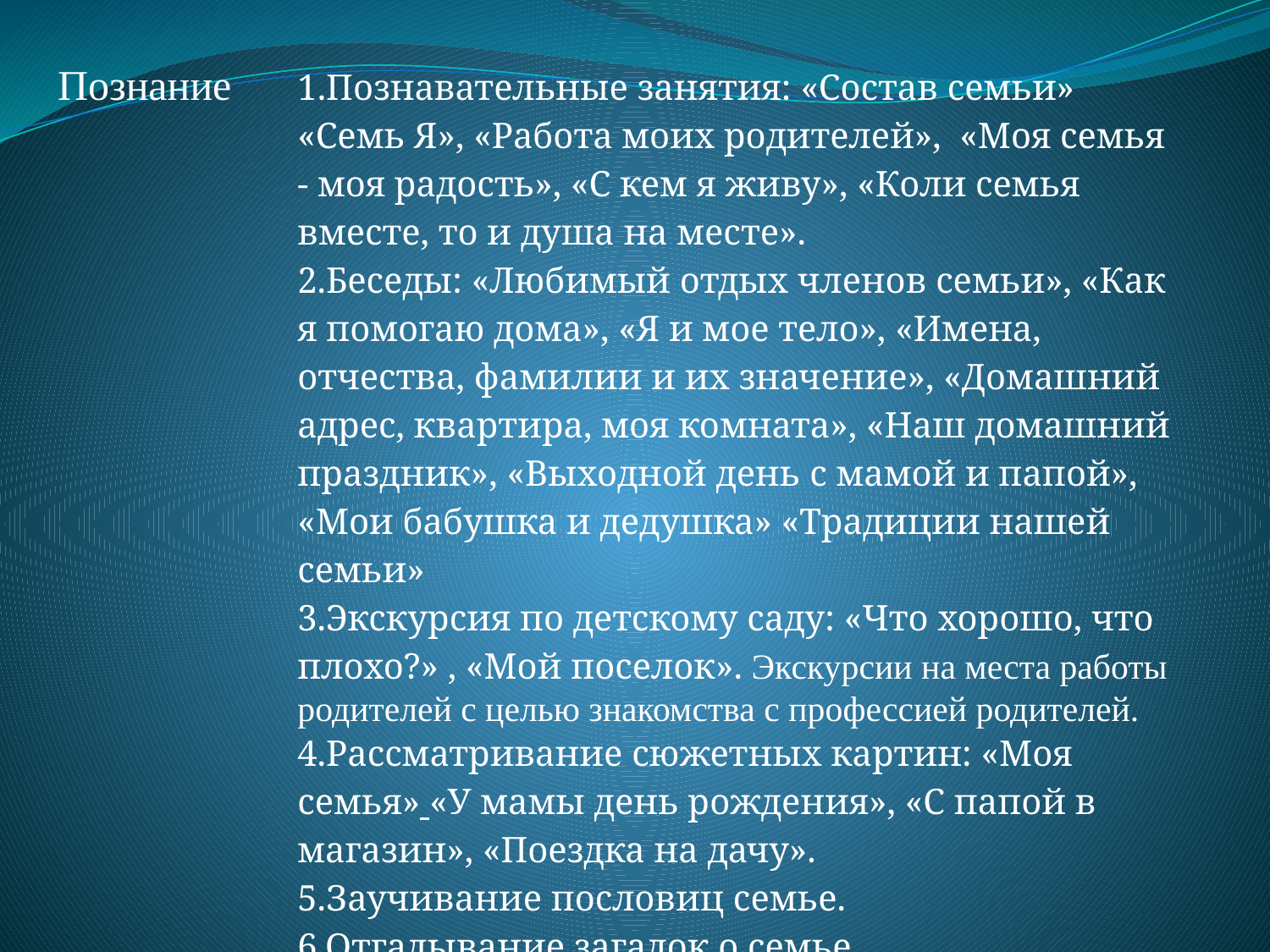

| Познание | 1.Познавательные занятия: «Состав семьи» «Семь Я», «Работа моих родителей», «Моя семья - моя радость», «С кем я живу», «Коли семья вместе, то и душа на месте». 2.Беседы: «Любимый отдых членов семьи», «Как я помогаю дома», «Я и мое тело», «Имена, отчества, фамилии и их значение», «Домашний адрес, квартира, моя комната», «Наш домашний праздник», «Выходной день с мамой и папой», «Мои бабушка и дедушка» «Традиции нашей семьи» 3.Экскурсия по детскому саду: «Что хорошо, что плохо?» , «Мой поселок». Экскурсии на места работы родителей с целью знакомства с профессией родителей. 4.Рассматривание сюжетных картин: «Моя семья» «У мамы день рождения», «С папой в магазин», «Поездка на дачу». 5.Заучивание пословиц семье. 6.Отгадывание загадок о семье. |
| --- | --- |